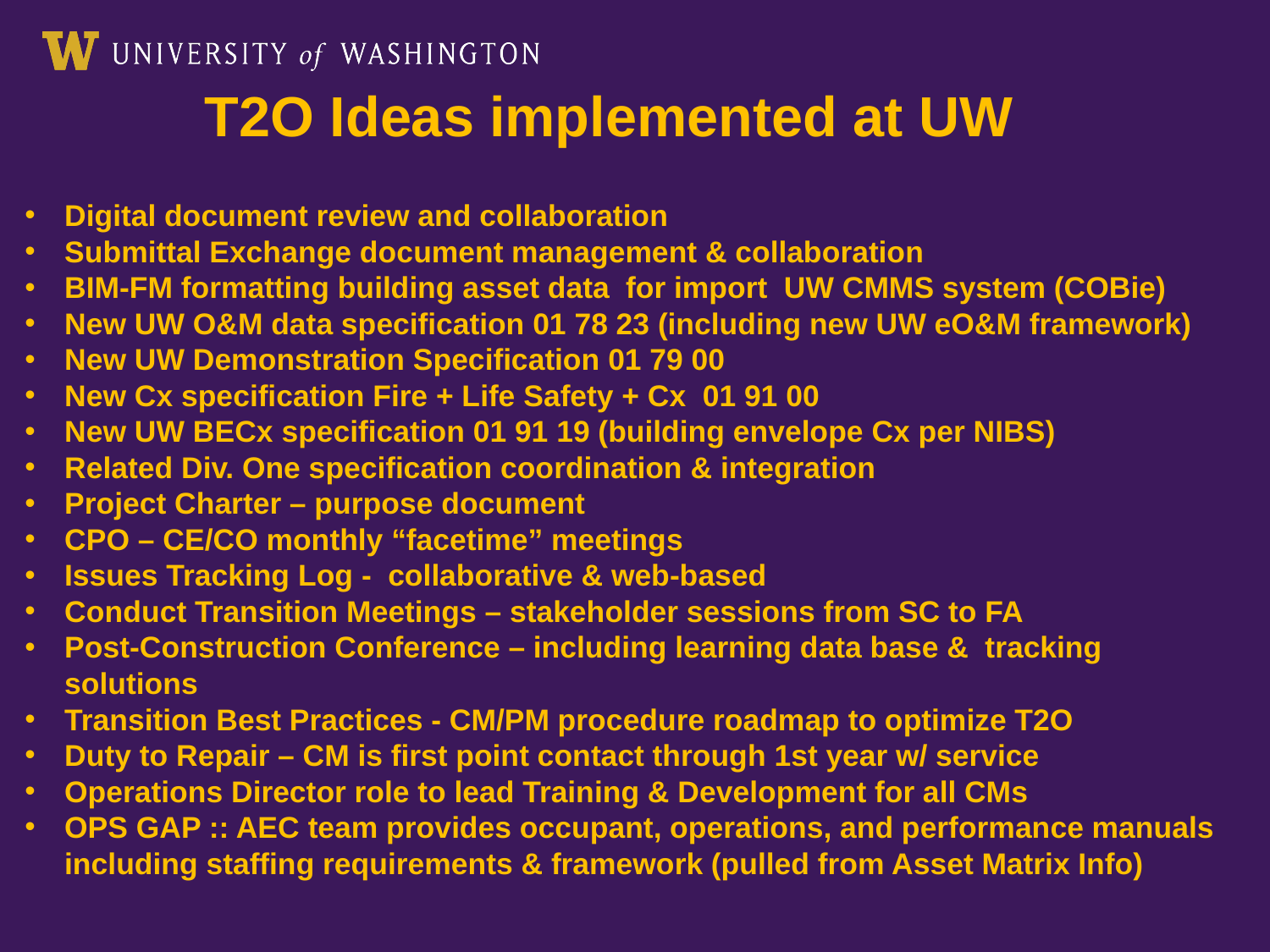

T2O Ideas implemented at UW
Digital document review and collaboration
Submittal Exchange document management & collaboration
BIM-FM formatting building asset data  for import  UW CMMS system (COBie)
New UW O&M data specification 01 78 23 (including new UW eO&M framework)
New UW Demonstration Specification 01 79 00
New Cx specification Fire + Life Safety + Cx  01 91 00
New UW BECx specification 01 91 19 (building envelope Cx per NIBS)
Related Div. One specification coordination & integration
Project Charter – purpose document
CPO – CE/CO monthly “facetime” meetings
Issues Tracking Log -  collaborative & web-based
Conduct Transition Meetings – stakeholder sessions from SC to FA
Post-Construction Conference – including learning data base &  tracking solutions
Transition Best Practices - CM/PM procedure roadmap to optimize T2O
Duty to Repair – CM is first point contact through 1st year w/ service
Operations Director role to lead Training & Development for all CMs
OPS GAP :: AEC team provides occupant, operations, and performance manuals including staffing requirements & framework (pulled from Asset Matrix Info)